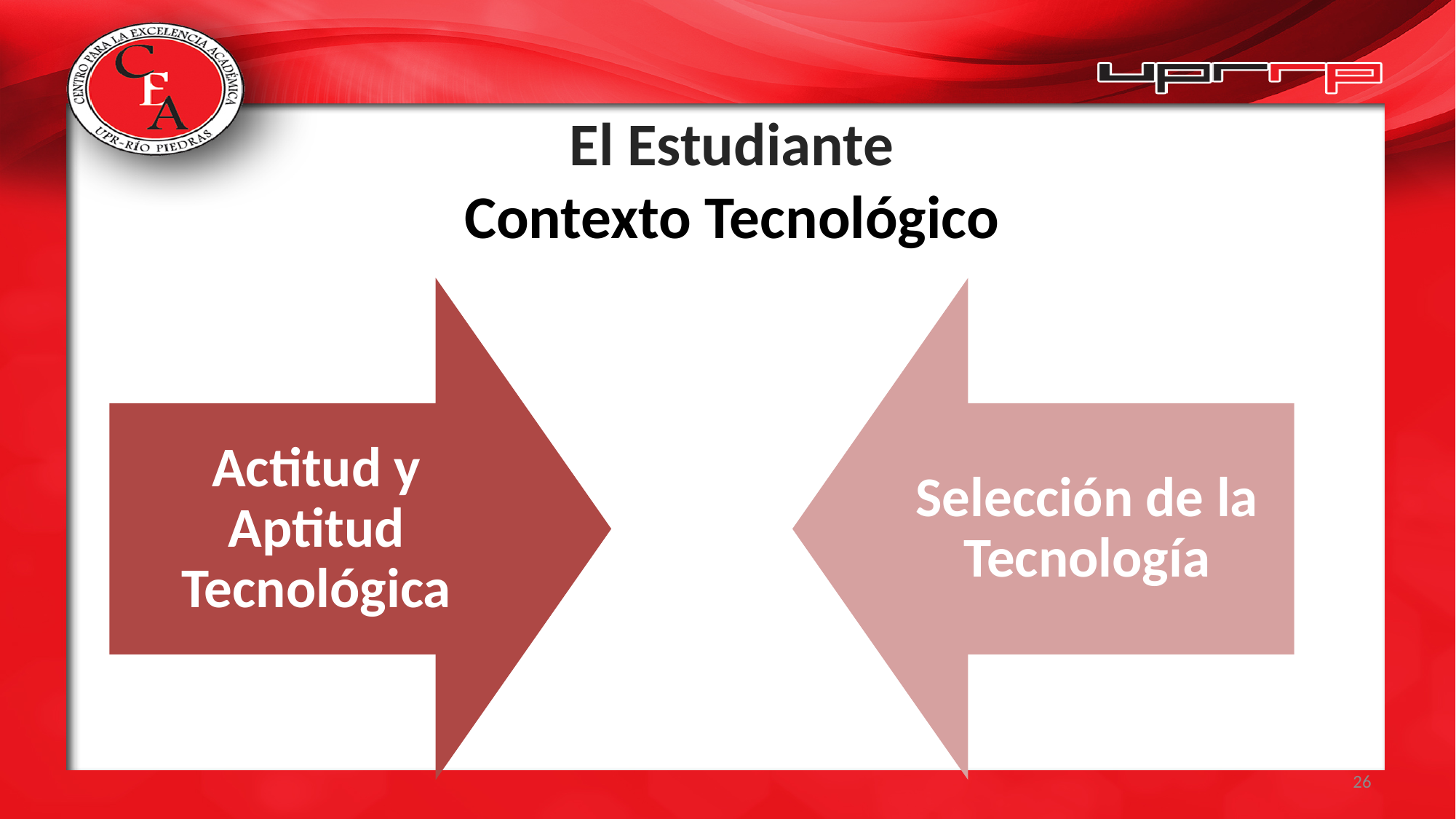

# El Estudiante Contexto Tecnológico
Actitud y Aptitud Tecnológica
Selección de la Tecnología

26